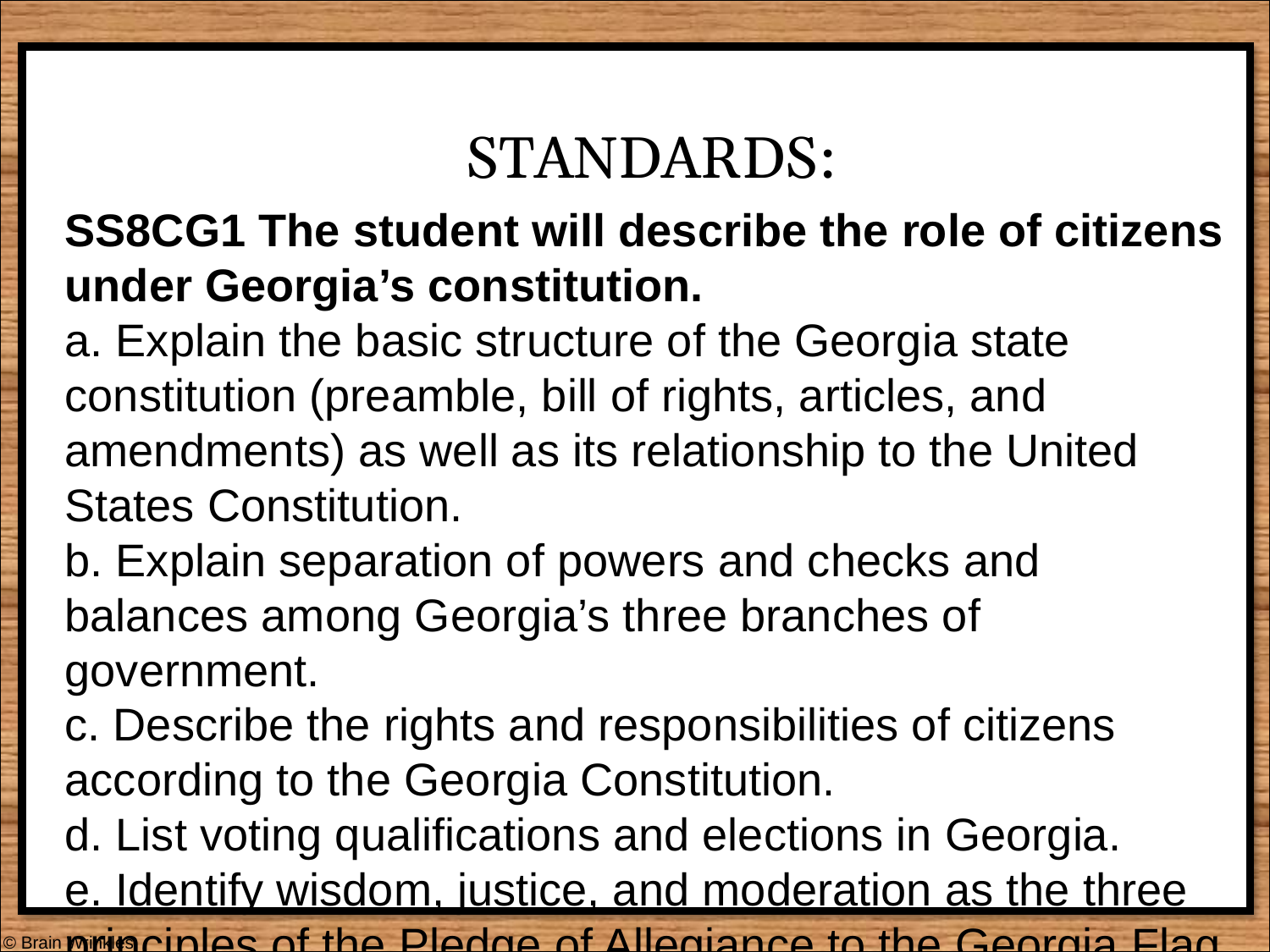

STANDARDS:
SS8CG1 The student will describe the role of citizens under Georgia’s constitution.
a. Explain the basic structure of the Georgia state constitution (preamble, bill of rights, articles, and amendments) as well as its relationship to the United States Constitution.
b. Explain separation of powers and checks and balances among Georgia’s three branches of government.
c. Describe the rights and responsibilities of citizens according to the Georgia Constitution.
d. List voting qualifications and elections in Georgia.
e. Identify wisdom, justice, and moderation as the three principles of the Pledge of Allegiance to the Georgia Flag.

© Brain Wrinkles